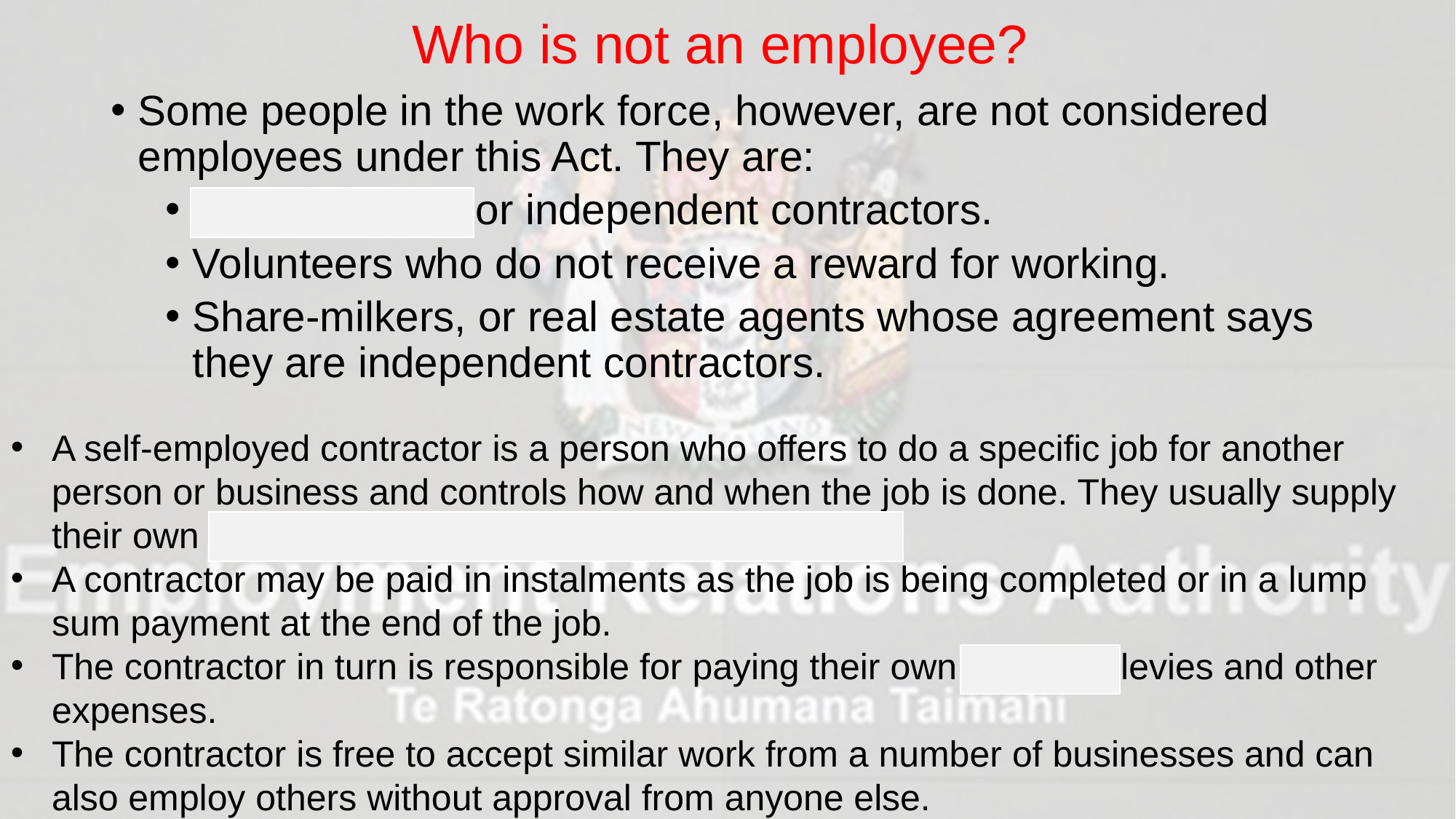

# Who is not an employee?
Some people in the work force, however, are not considered employees under this Act. They are:
Self-employed or independent contractors.
Volunteers who do not receive a reward for working.
Share-milkers, or real estate agents whose agreement says they are independent contractors.

A self-employed contractor is a person who offers to do a specific job for another person or business and controls how and when the job is done. They usually supply their own equipment and materials.
A contractor may be paid in instalments as the job is being completed or in a lump sum payment at the end of the job.
The contractor in turn is responsible for paying their own tax, ACC levies and other expenses.
The contractor is free to accept similar work from a number of businesses and can also employ others without approval from anyone else.